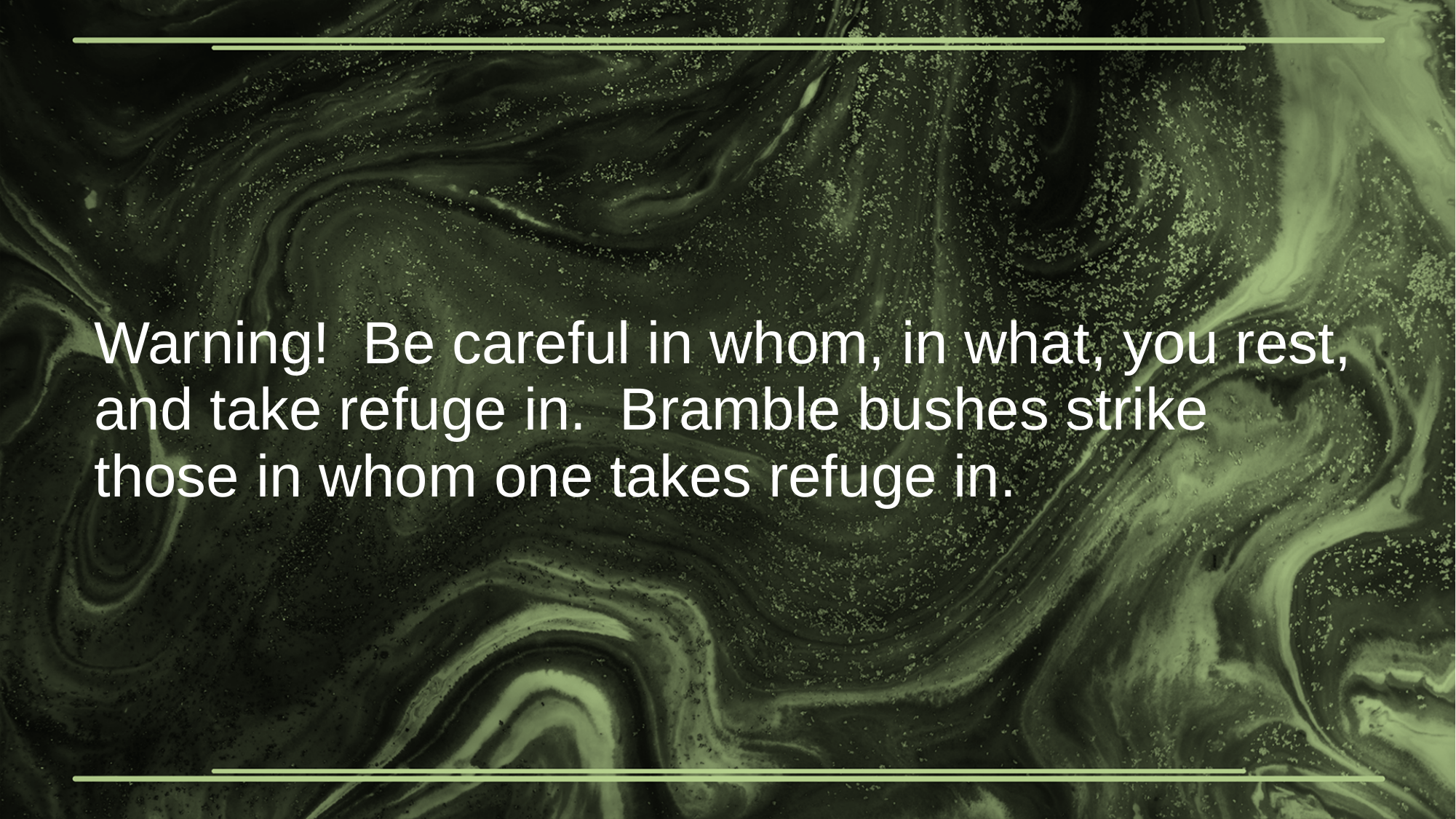

# Warning!  Be careful in whom, in what, you rest, and take refuge in.  Bramble bushes strike those in whom one takes refuge in.